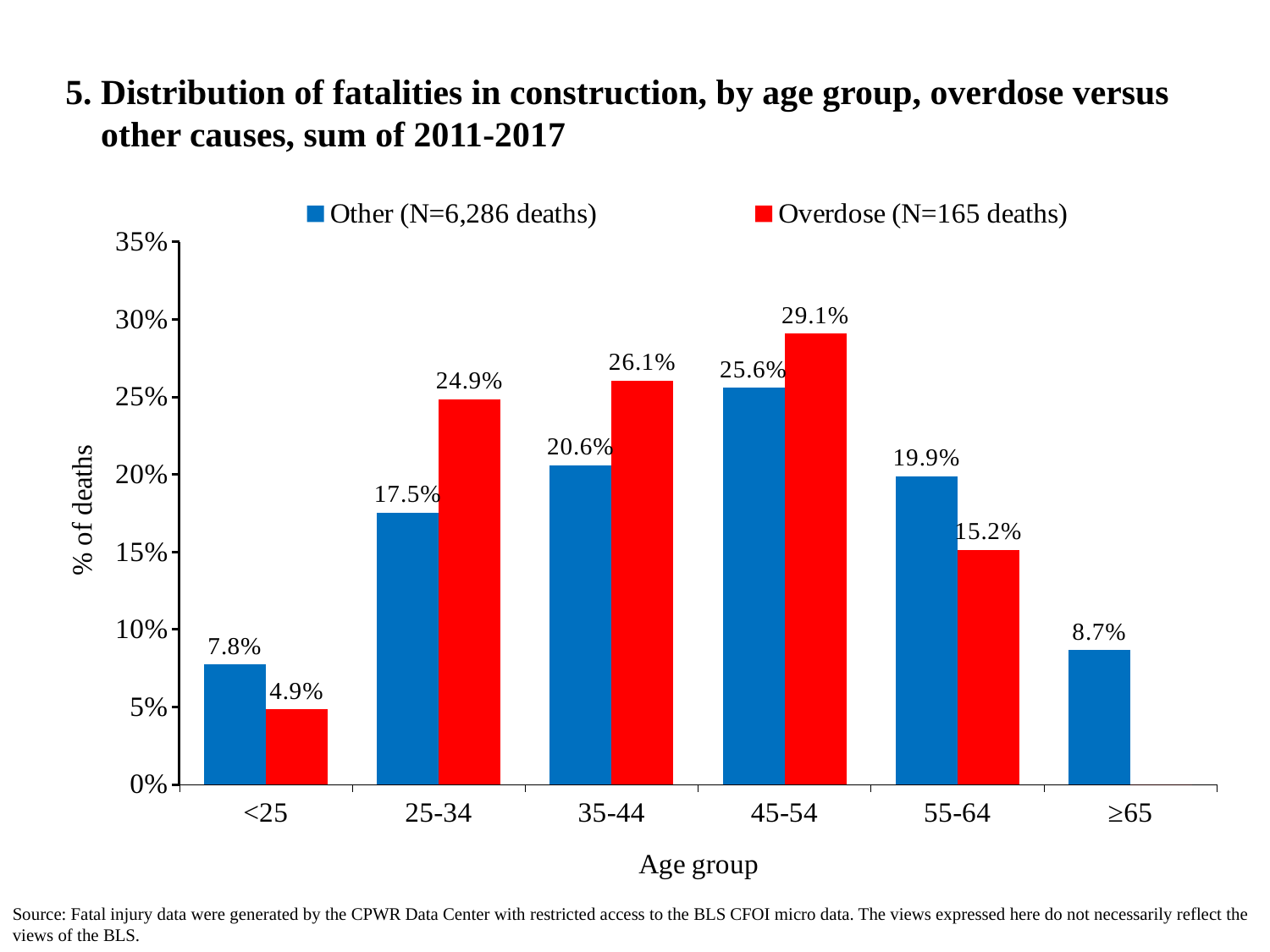

5. Distribution of fatalities in construction, by age group, overdose versus
    other causes, sum of 2011-2017

### Chart

| Category | Other (N=6,286 deaths) | Overdose (N=165 deaths) |
|---|---|---|
| <25 | 0.0775 | 0.048499999999999995 |
| 25-34 | 0.1753 | 0.24850000000000003 |
| 35-44 | 0.2059 | 0.2606 |
| 45-54 | 0.25579999999999997 | 0.2909 |
| 55-64 | 0.1989 | 0.1515 |
| ≥65 | 0.0867 | 0.0 |
Source: Fatal injury data were generated by the CPWR Data Center with restricted access to the BLS CFOI micro data. The views expressed here do not necessarily reflect the views of the BLS.